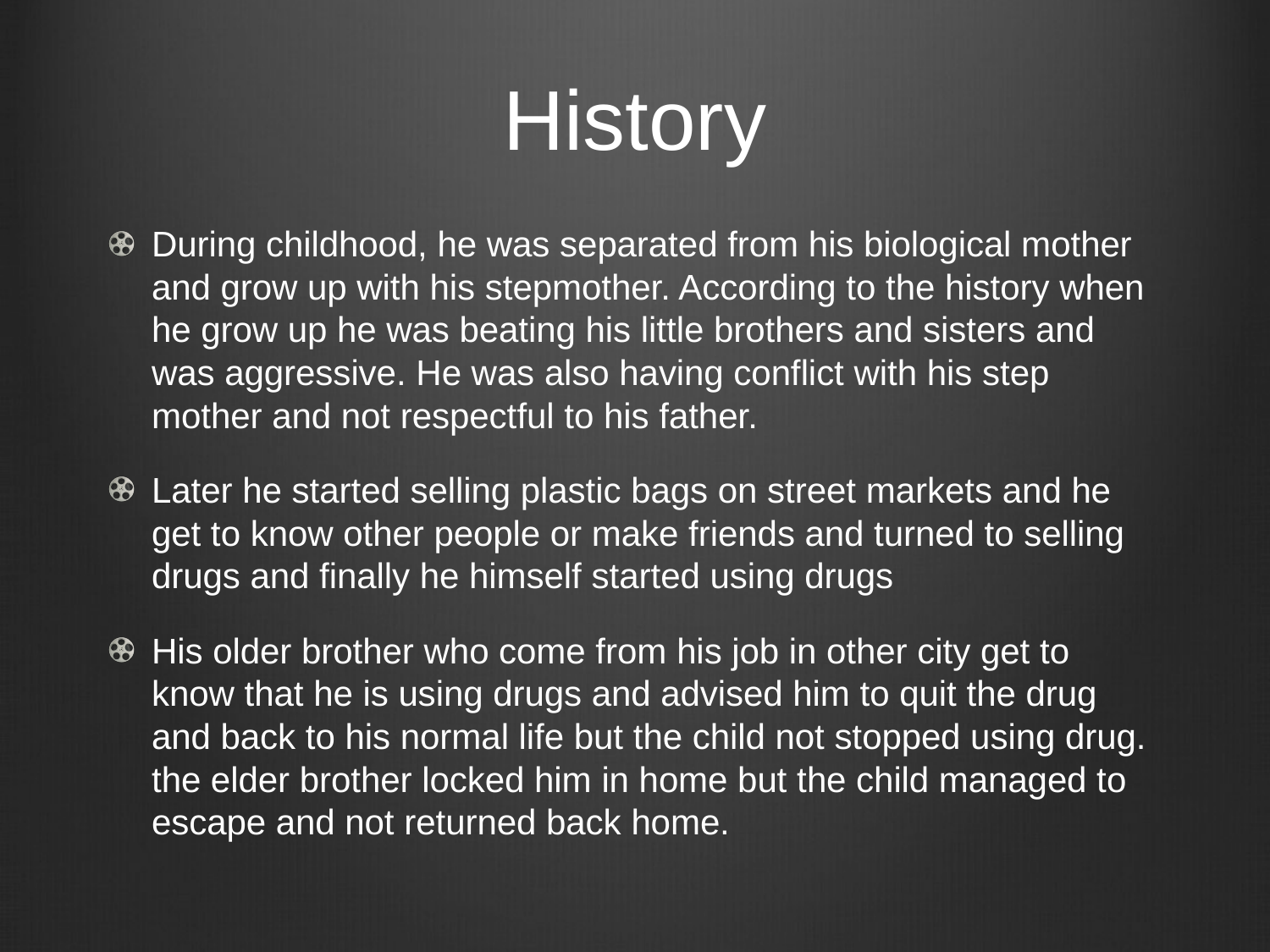

# History
During childhood, he was separated from his biological mother and grow up with his stepmother. According to the history when he grow up he was beating his little brothers and sisters and was aggressive. He was also having conflict with his step mother and not respectful to his father.
Later he started selling plastic bags on street markets and he get to know other people or make friends and turned to selling drugs and finally he himself started using drugs
His older brother who come from his job in other city get to know that he is using drugs and advised him to quit the drug and back to his normal life but the child not stopped using drug. the elder brother locked him in home but the child managed to escape and not returned back home.